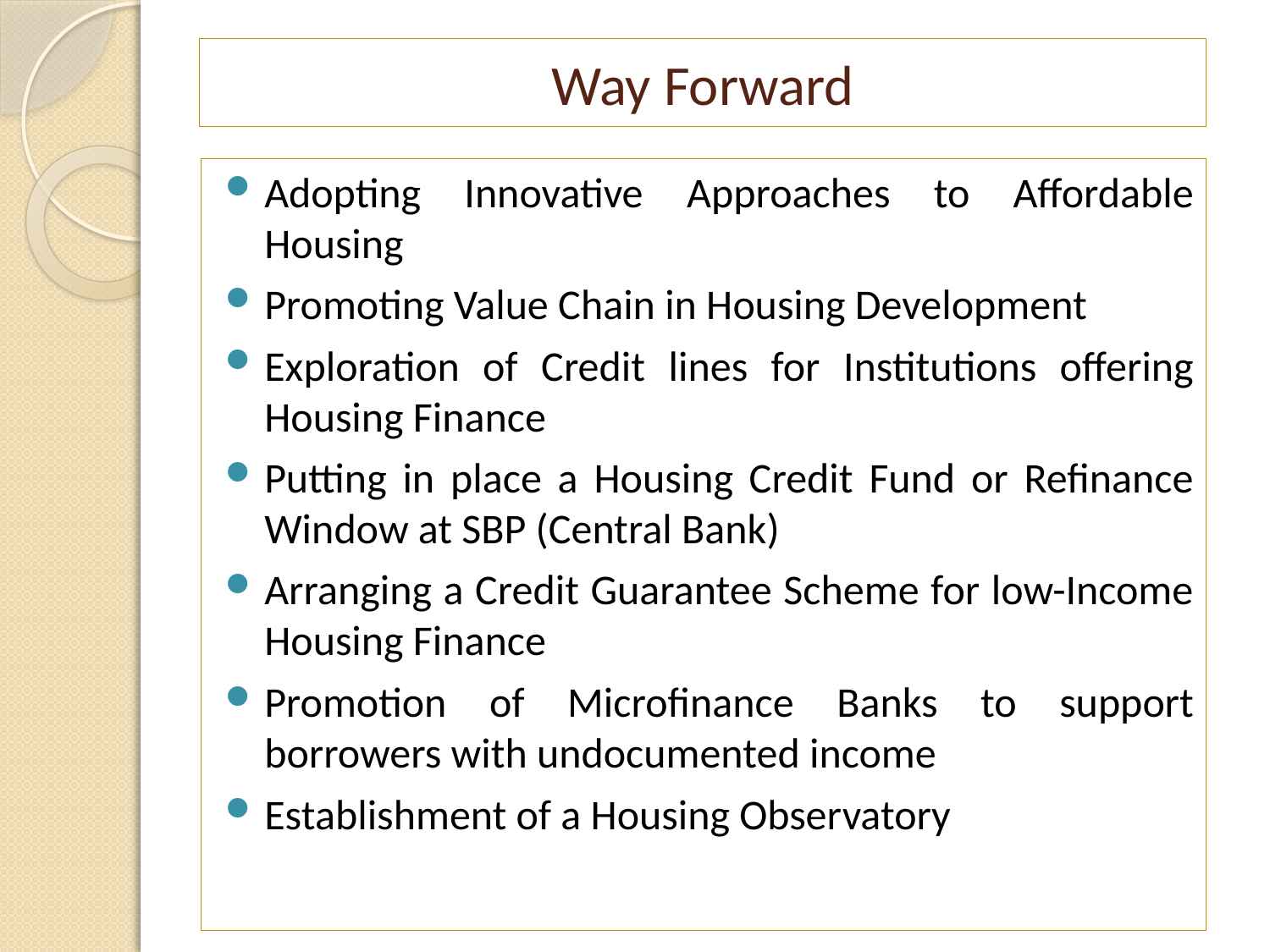

# Way Forward
Adopting Innovative Approaches to Affordable Housing
Promoting Value Chain in Housing Development
Exploration of Credit lines for Institutions offering Housing Finance
Putting in place a Housing Credit Fund or Refinance Window at SBP (Central Bank)
Arranging a Credit Guarantee Scheme for low-Income Housing Finance
Promotion of Microfinance Banks to support borrowers with undocumented income
Establishment of a Housing Observatory